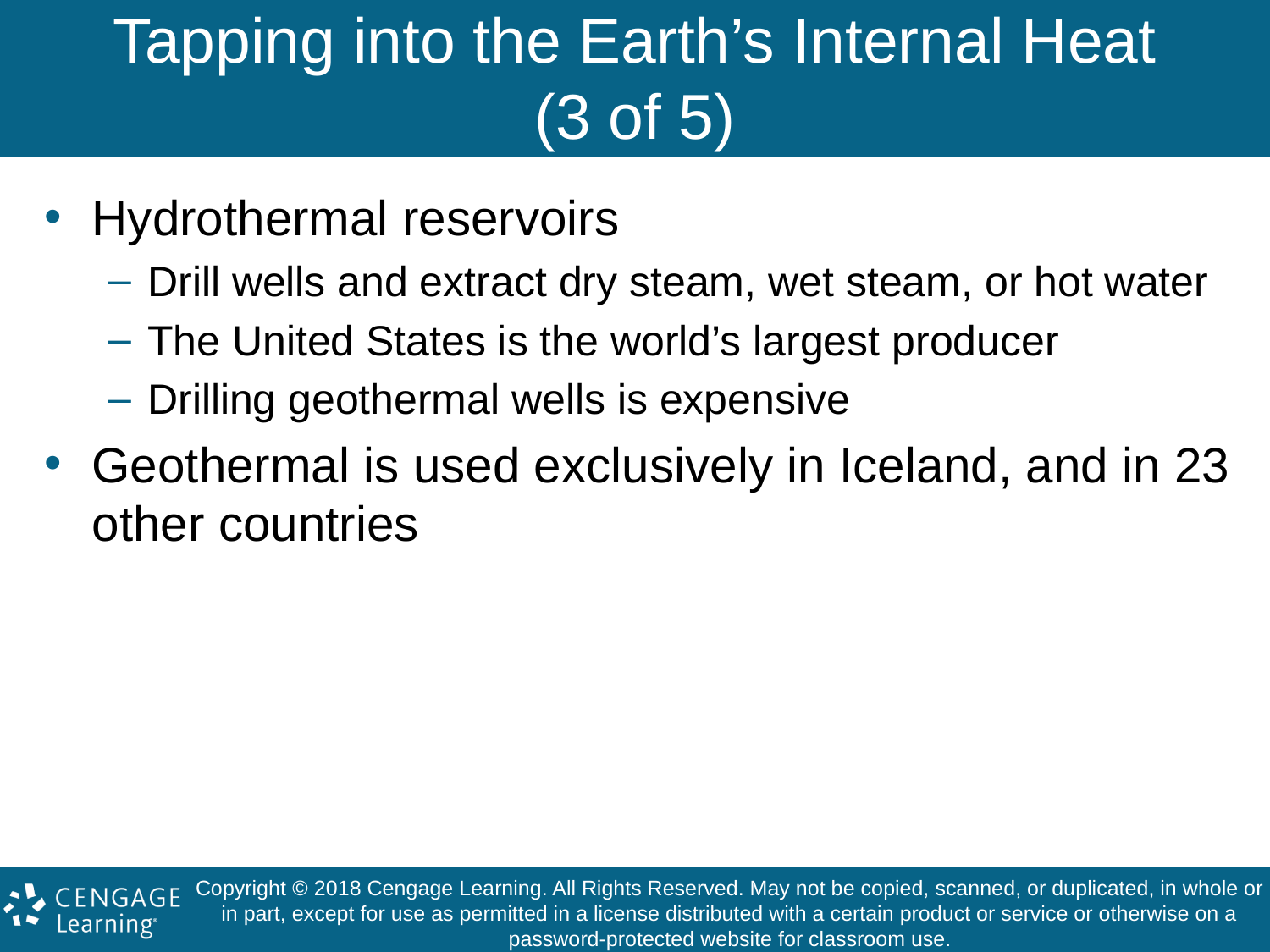

# Tapping into the Earth’s Internal Heat (3 of 5)
Hydrothermal reservoirs
Drill wells and extract dry steam, wet steam, or hot water
The United States is the world’s largest producer
Drilling geothermal wells is expensive
Geothermal is used exclusively in Iceland, and in 23 other countries